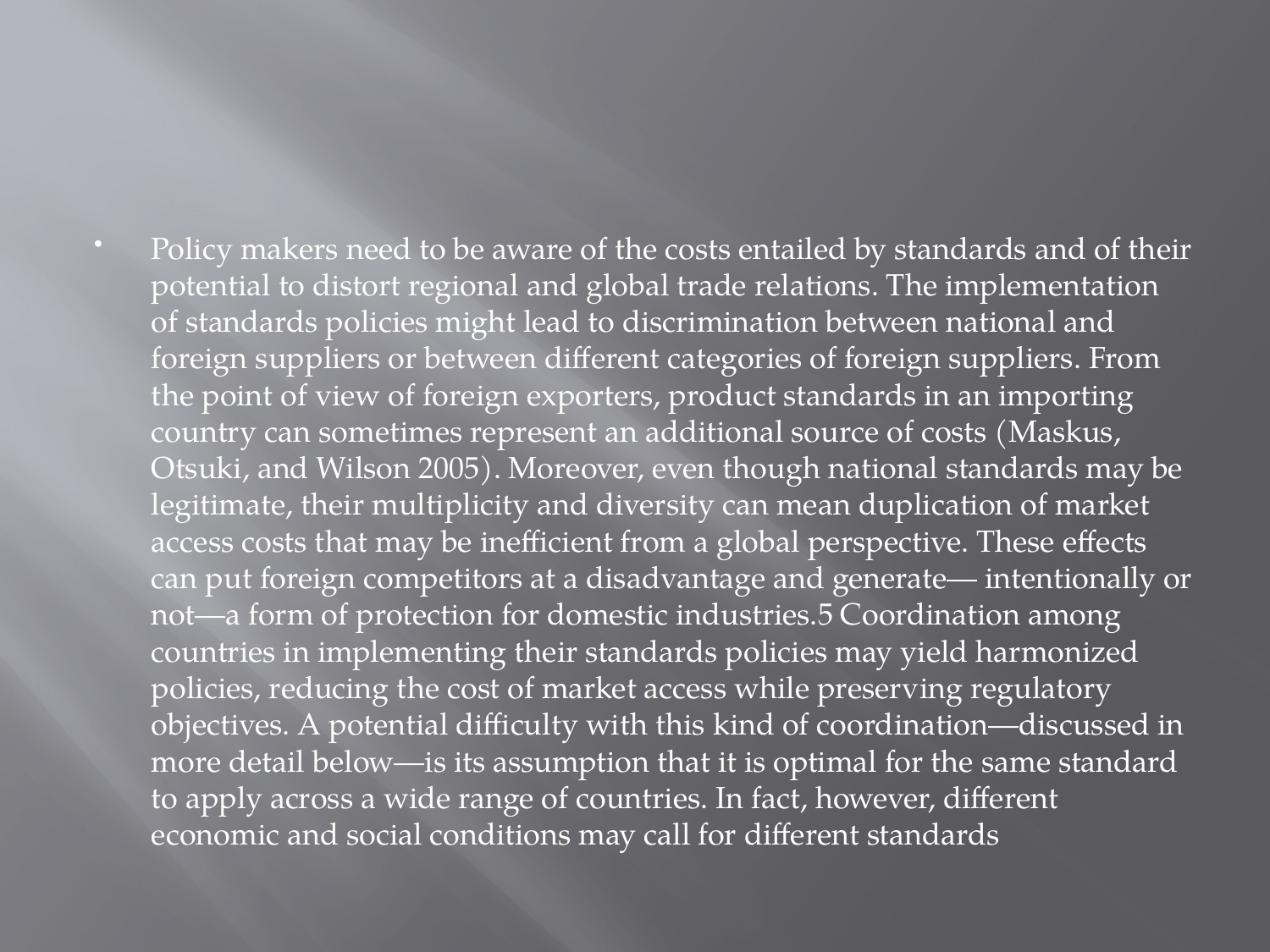

#
Policy makers need to be aware of the costs entailed by standards and of their potential to distort regional and global trade relations. The implementation of standards policies might lead to discrimination between national and foreign suppliers or between different categories of foreign suppliers. From the point of view of foreign exporters, product standards in an importing country can sometimes represent an additional source of costs (Maskus, Otsuki, and Wilson 2005). Moreover, even though national standards may be legitimate, their multiplicity and diversity can mean duplication of market access costs that may be inefficient from a global perspective. These effects can put foreign competitors at a disadvantage and generate— intentionally or not—a form of protection for domestic industries.5 Coordination among countries in implementing their standards policies may yield harmonized policies, reducing the cost of market access while preserving regulatory objectives. A potential difficulty with this kind of coordination—discussed in more detail below—is its assumption that it is optimal for the same standard to apply across a wide range of countries. In fact, however, different economic and social conditions may call for different standards